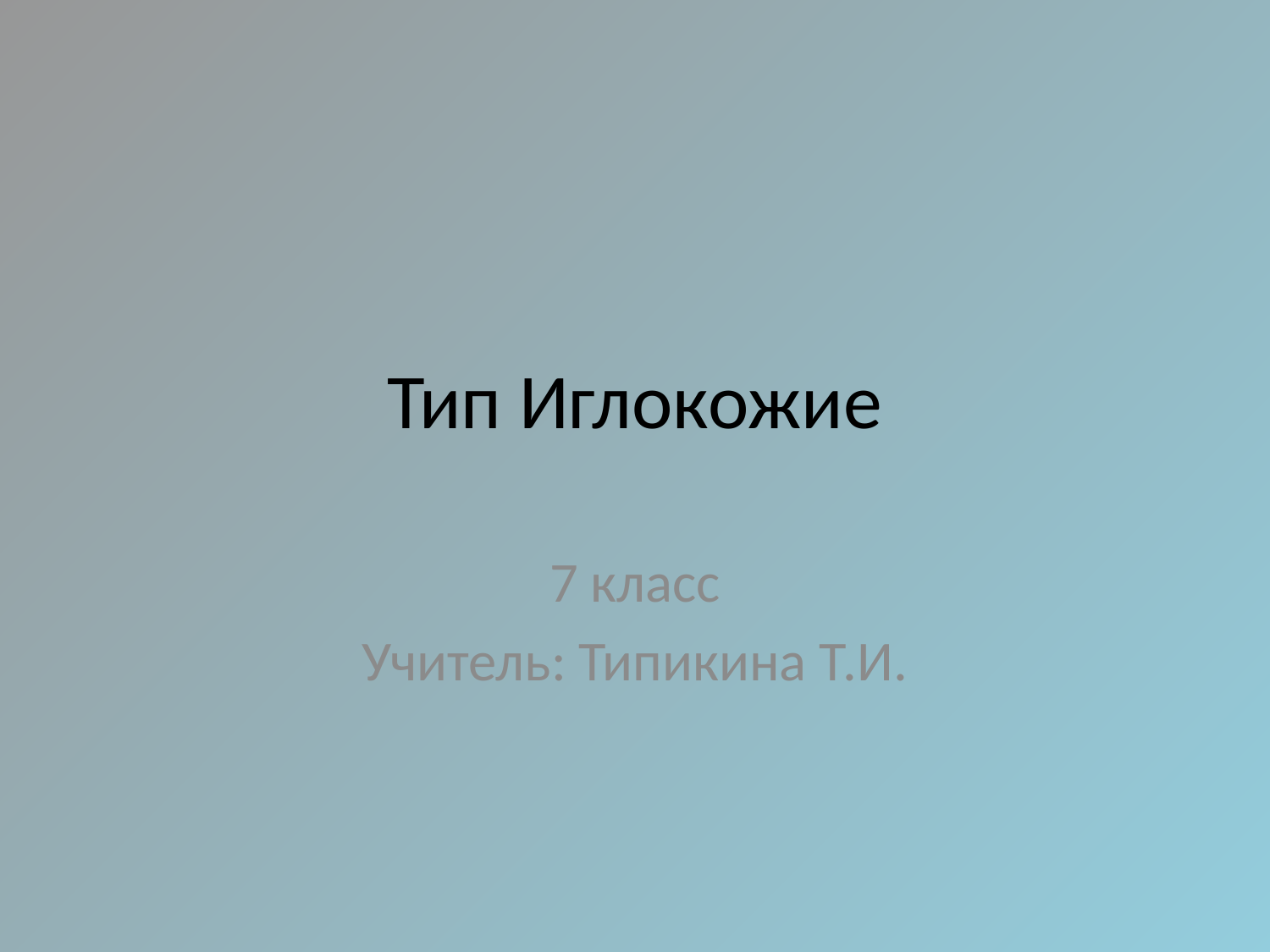

# Тип Иглокожие
7 класс
Учитель: Типикина Т.И.